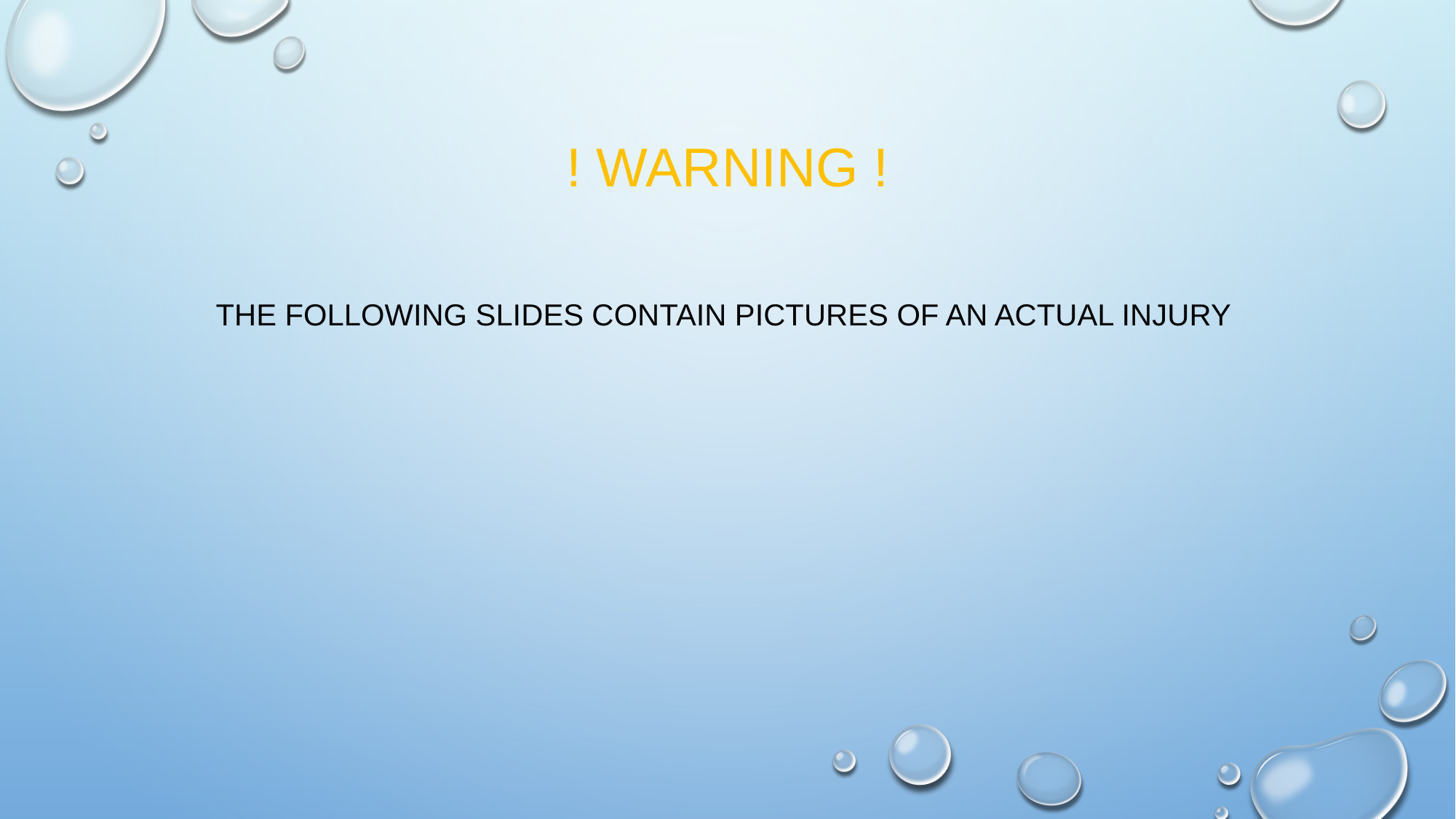

# ! Warning !
The following slides contain pictures of an actual injury